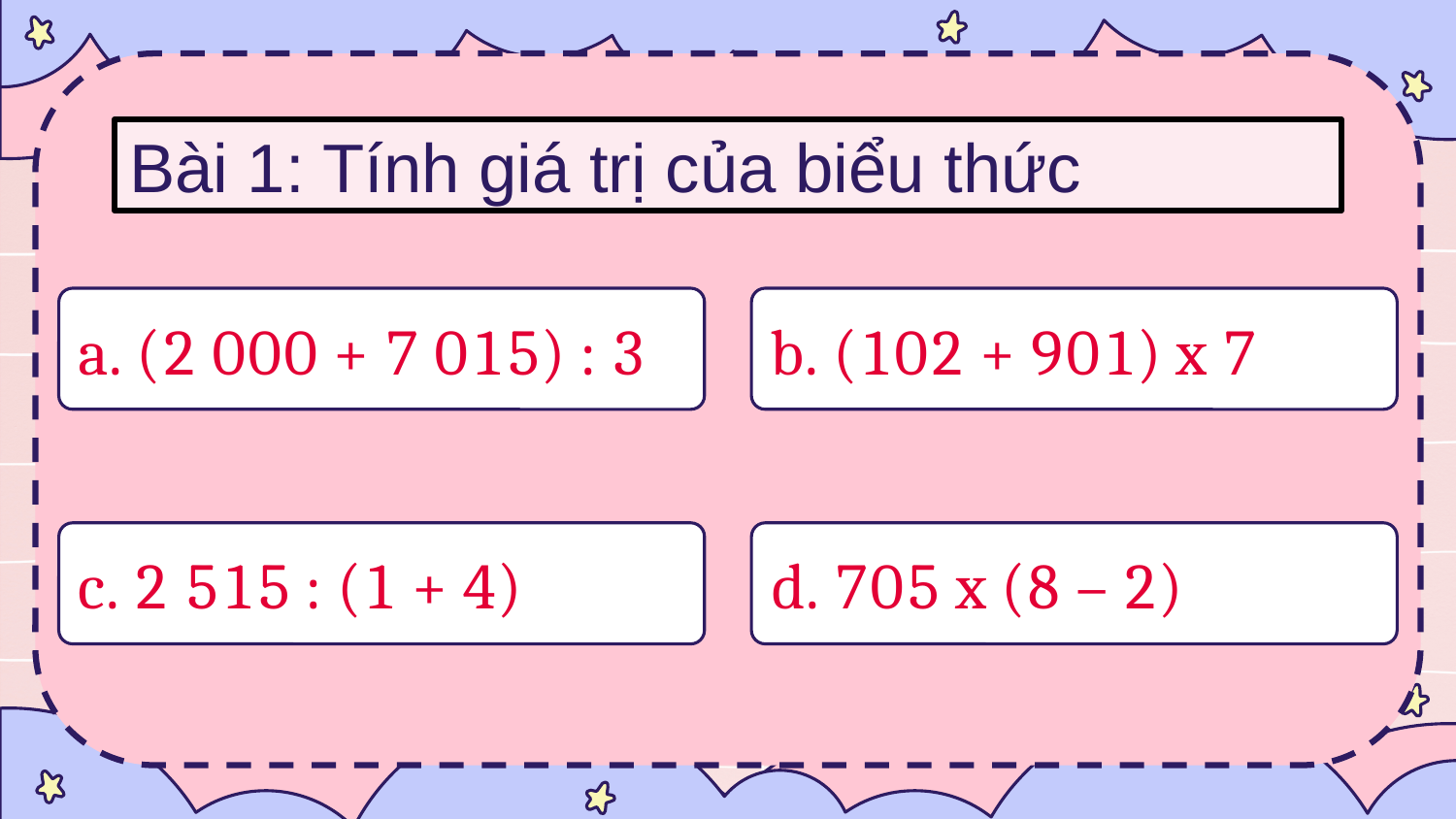

# Bài 1: Tính giá trị của biểu thức
a. (2 000 + 7 015) : 3
b. (102 + 901) x 7
c. 2 515 : (1 + 4)
d. 705 x (8 – 2)